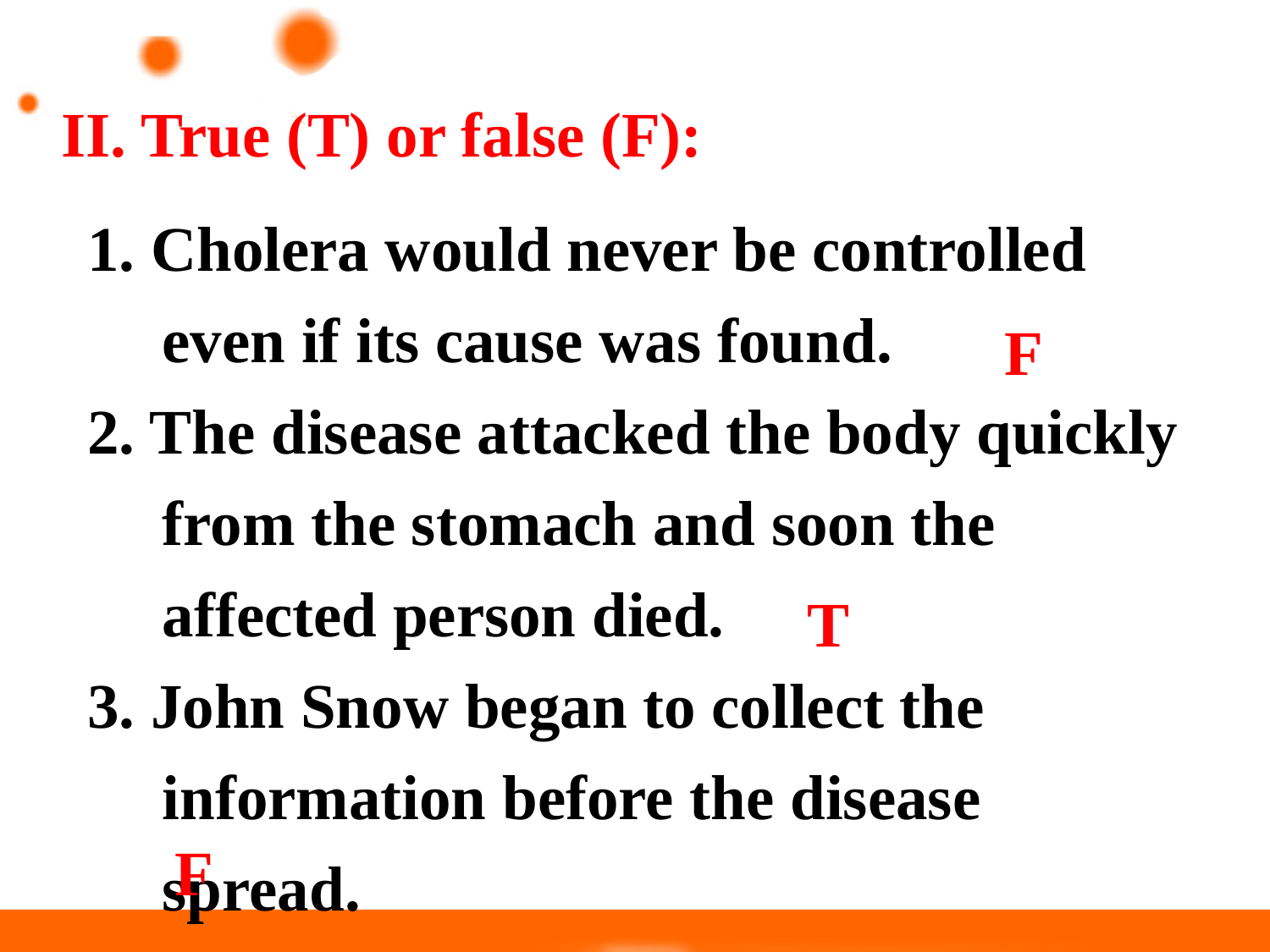

II. True (T) or false (F):
1. Cholera would never be controlled even if its cause was found.
2. The disease attacked the body quickly from the stomach and soon the affected person died.
3. John Snow began to collect the information before the disease spread.
 F
T
 F